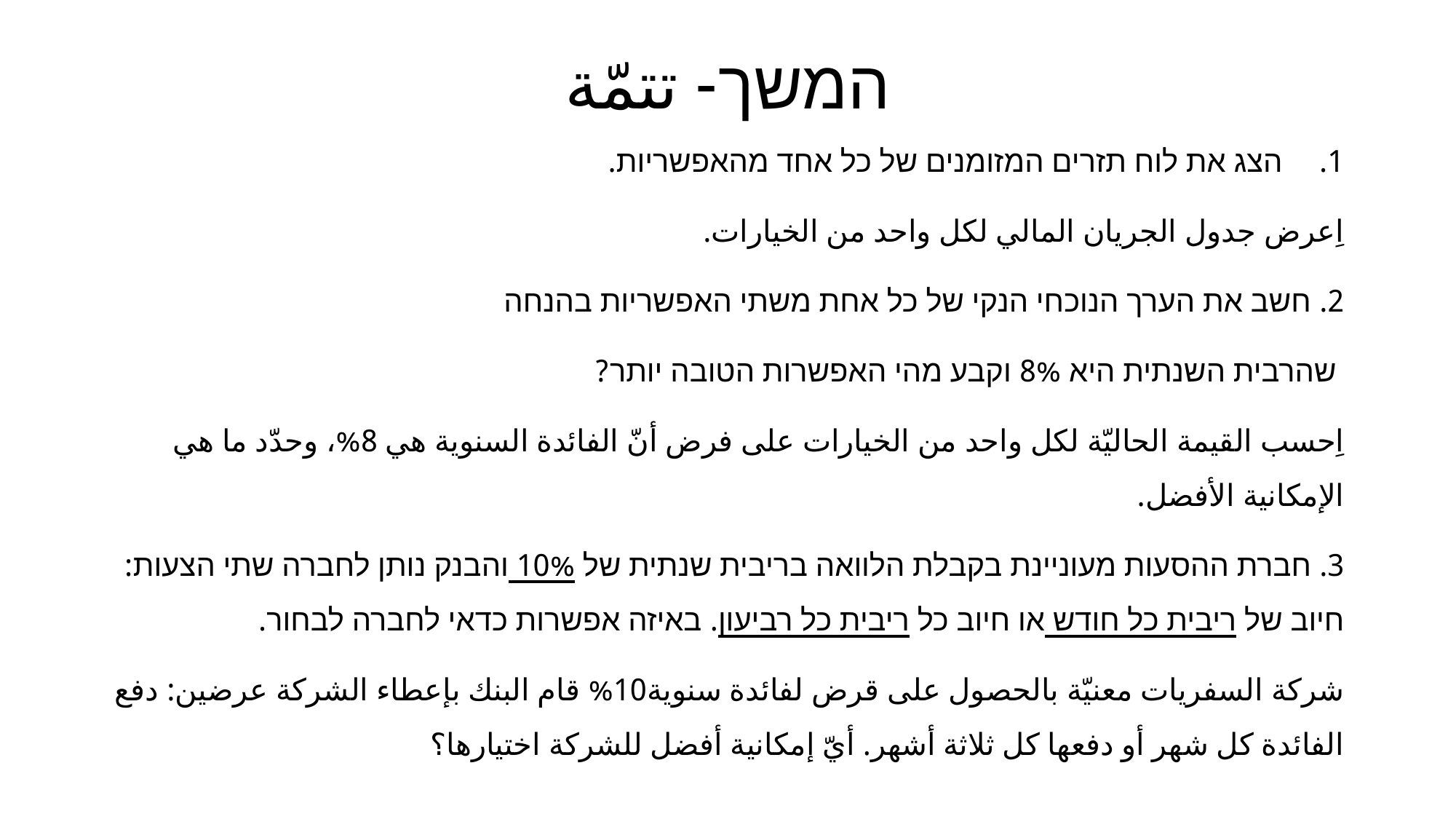

# המשך- تتمّة
הצג את לוח תזרים המזומנים של כל אחד מהאפשריות.
اِعرض جدول الجريان المالي لكل واحد من الخيارات.
2. חשב את הערך הנוכחי הנקי של כל אחת משתי האפשריות בהנחה
 שהרבית השנתית היא 8% וקבע מהי האפשרות הטובה יותר?
اِحسب القيمة الحاليّة لكل واحد من الخيارات على فرض أنّ الفائدة السنوية هي 8%، وحدّد ما هي الإمكانية الأفضل.
3. חברת ההסעות מעוניינת בקבלת הלוואה בריבית שנתית של 10% והבנק נותן לחברה שתי הצעות: חיוב של ריבית כל חודש או חיוב כל ריבית כל רביעון. באיזה אפשרות כדאי לחברה לבחור.
شركة السفريات معنيّة بالحصول على قرض لفائدة سنوية10% قام البنك بإعطاء الشركة عرضين: دفع الفائدة كل شهر أو دفعها كل ثلاثة أشهر. أيّ إمكانية أفضل للشركة اختيارها؟